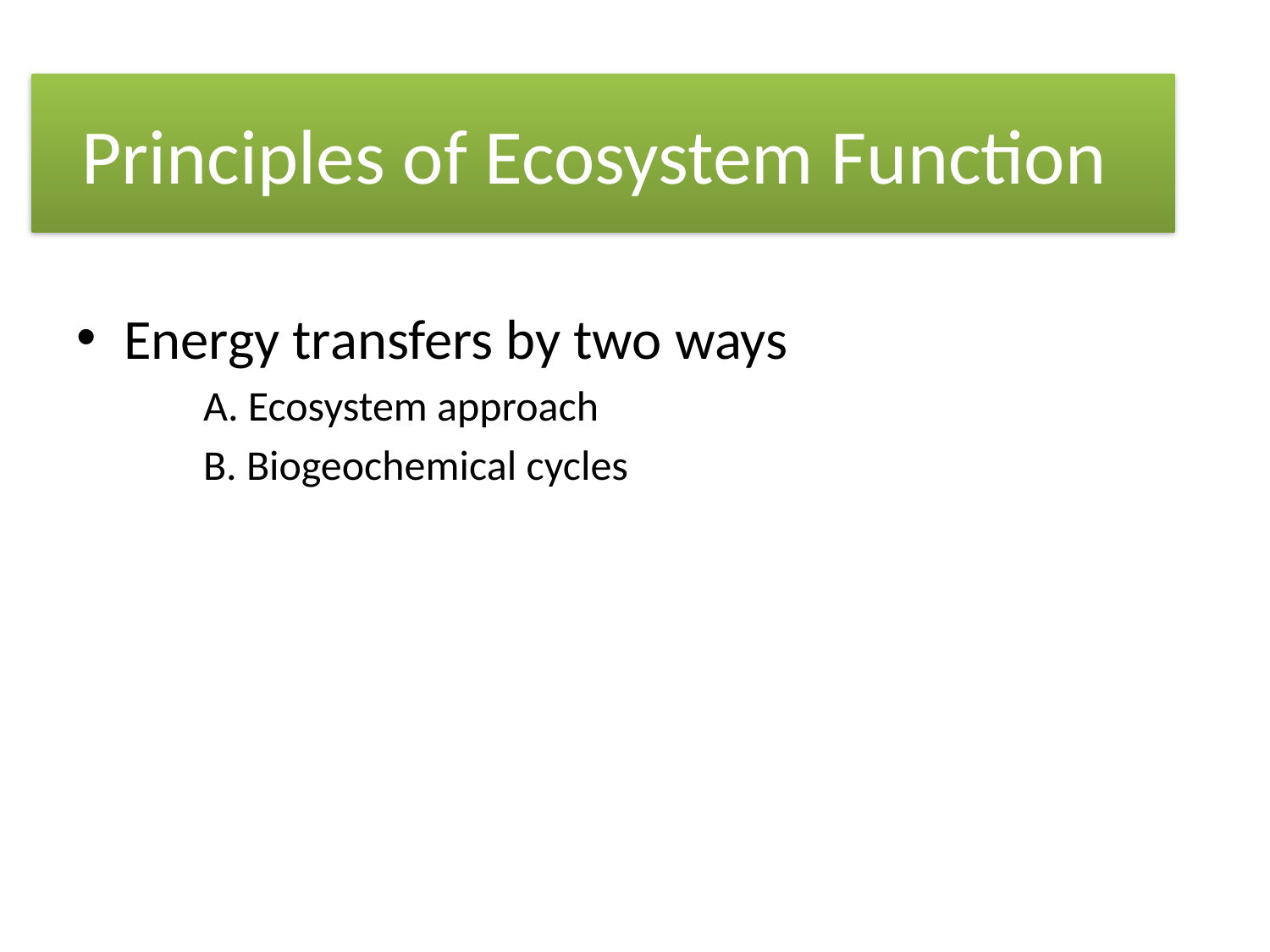

# Principles of Ecosystem Function
Energy transfers by two ways
A. Ecosystem approach
B. Biogeochemical cycles